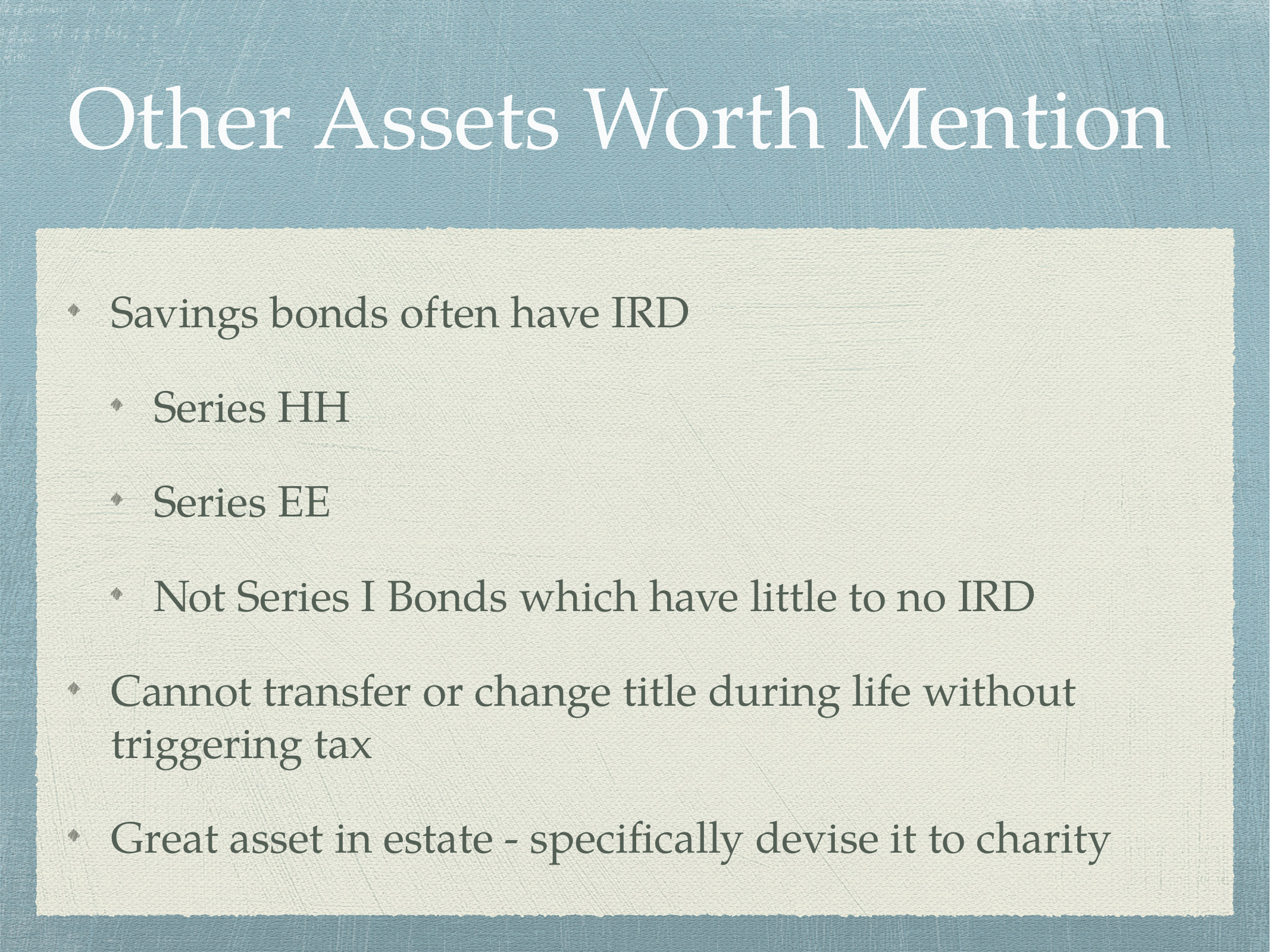

# Other Assets Worth Mention
Savings bonds often have IRD
Series HH
Series EE
Not Series I Bonds which have little to no IRD
Cannot transfer or change title during life without triggering tax
Great asset in estate - specifically devise it to charity